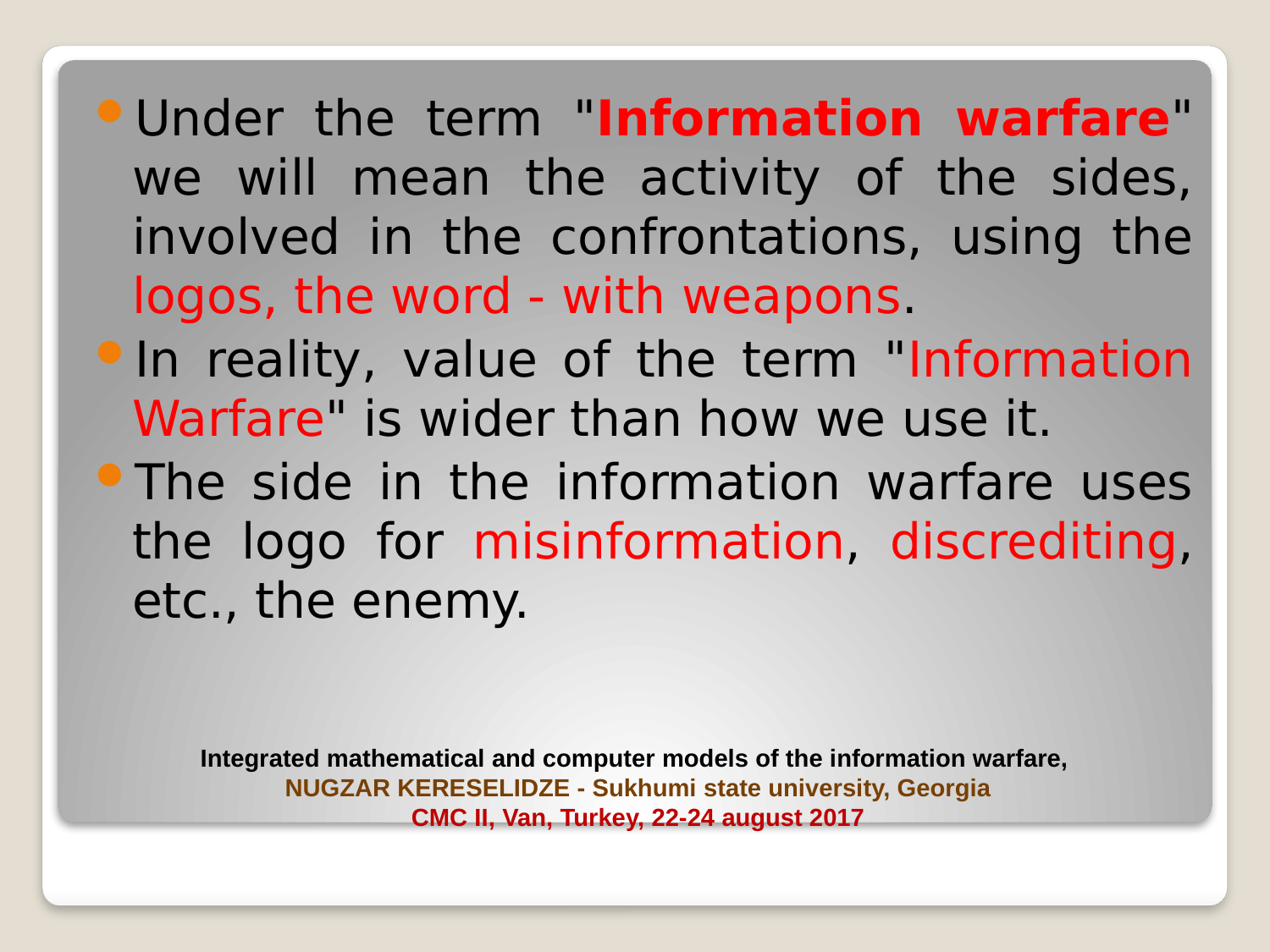

Under the term "Information warfare" we will mean the activity of the sides, involved in the confrontations, using the logos, the word - with weapons.
In reality, value of the term "Information Warfare" is wider than how we use it.
The side in the information warfare uses the logo for misinformation, discrediting, etc., the enemy.

# Integrated mathematical and computer models of the information warfare, NUGZAR KERESELIDZE - Sukhumi state university, Georgia CMC II, Van, Turkey, 22-24 august 2017